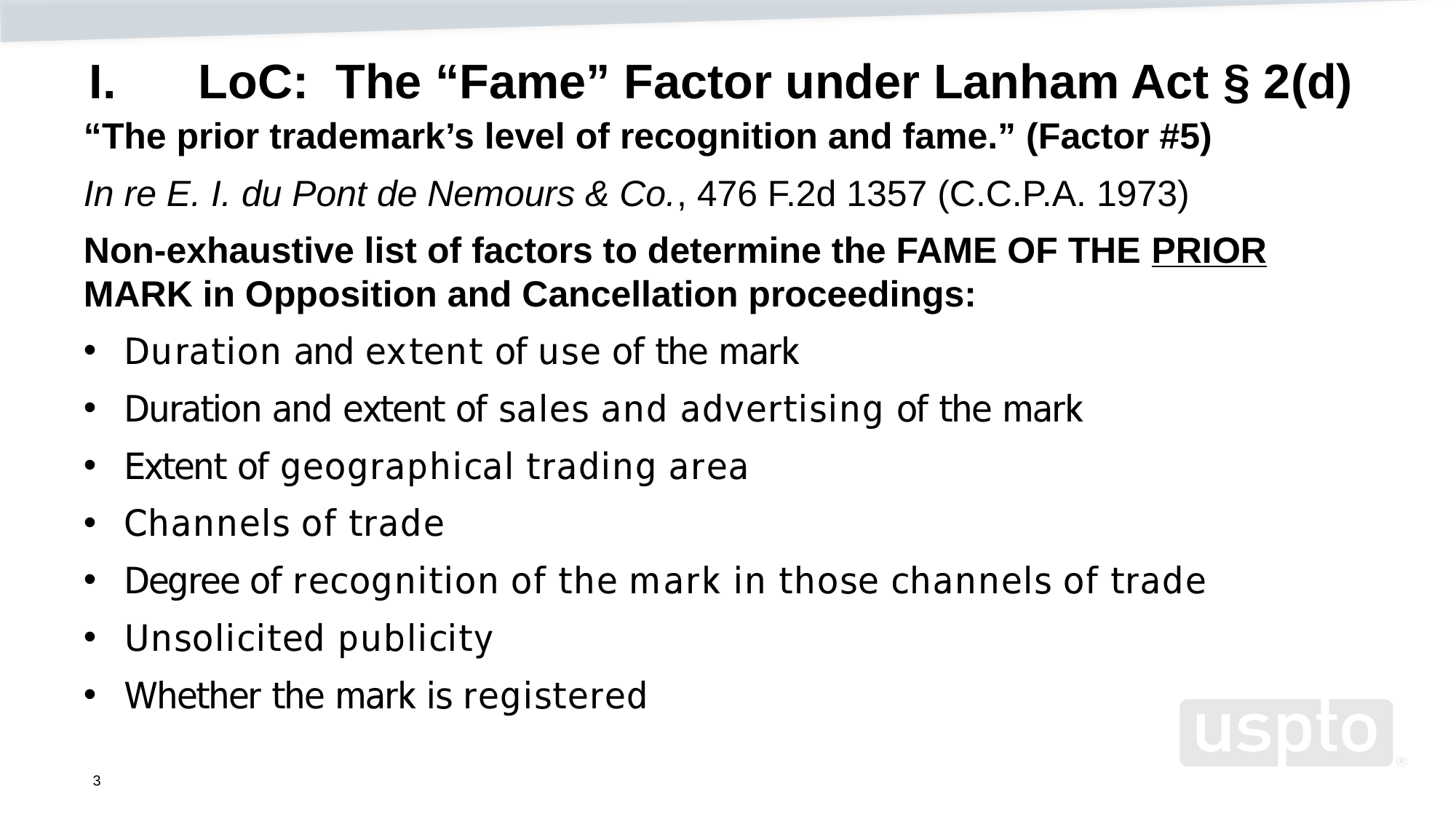

# I.	LoC:  The “Fame” Factor under Lanham Act § 2(d)
“The prior trademark’s level of recognition and fame.” (Factor #5)
In re E. I. du Pont de Nemours & Co., 476 F.2d 1357 (C.C.P.A. 1973)
Non-exhaustive list of factors to determine the FAME OF THE PRIOR MARK in Opposition and Cancellation proceedings:
Duration and extent of use of the mark
Duration and extent of sales and advertising of the mark
Extent of geographical trading area
Channels of trade
Degree of recognition of the mark in those channels of trade
Unsolicited publicity
Whether the mark is registered

3